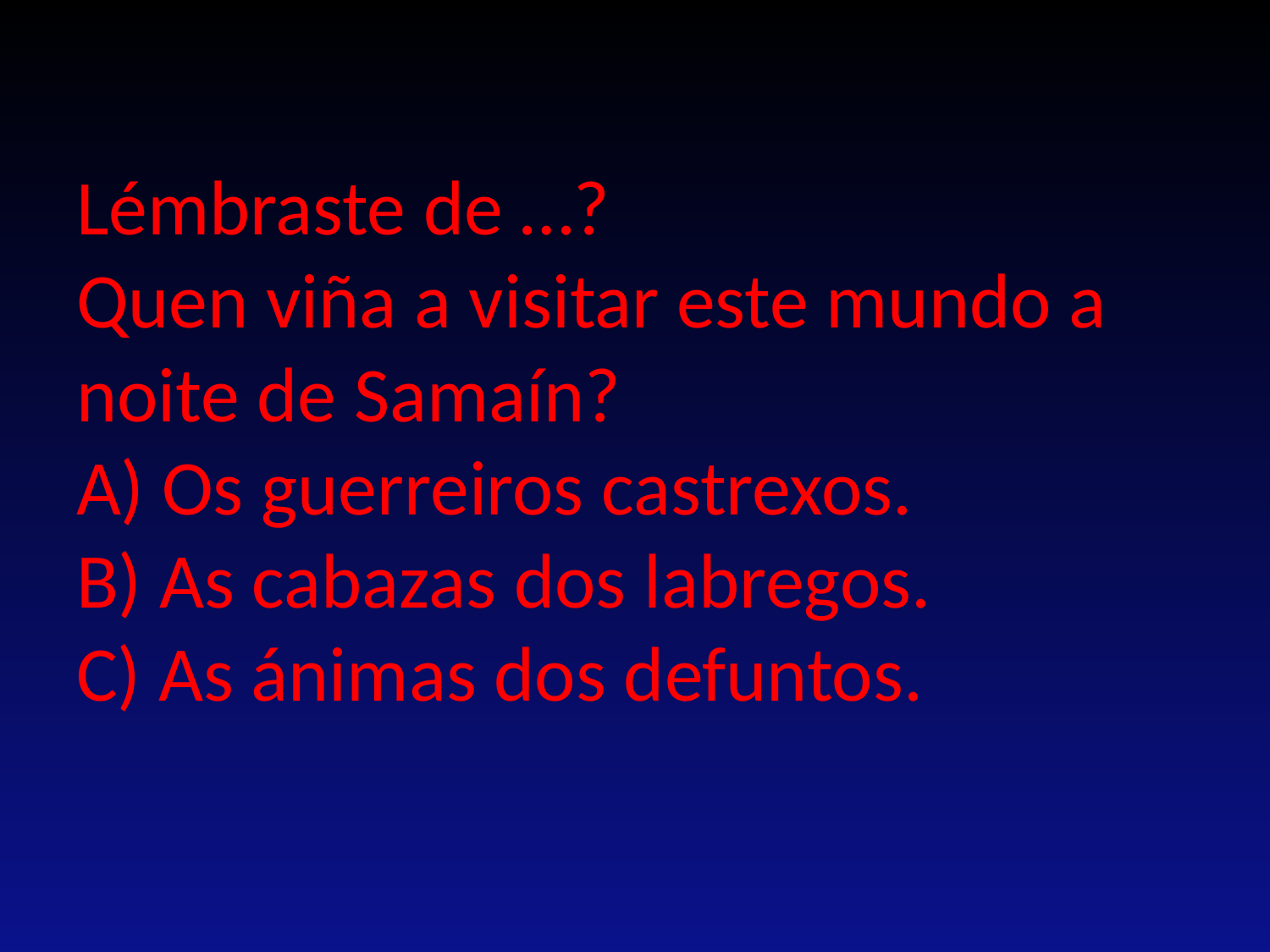

# Lémbraste de …? Quen viña a visitar este mundo a noite de Samaín? A) Os guerreiros castrexos. B) As cabazas dos labregos. C) As ánimas dos defuntos.